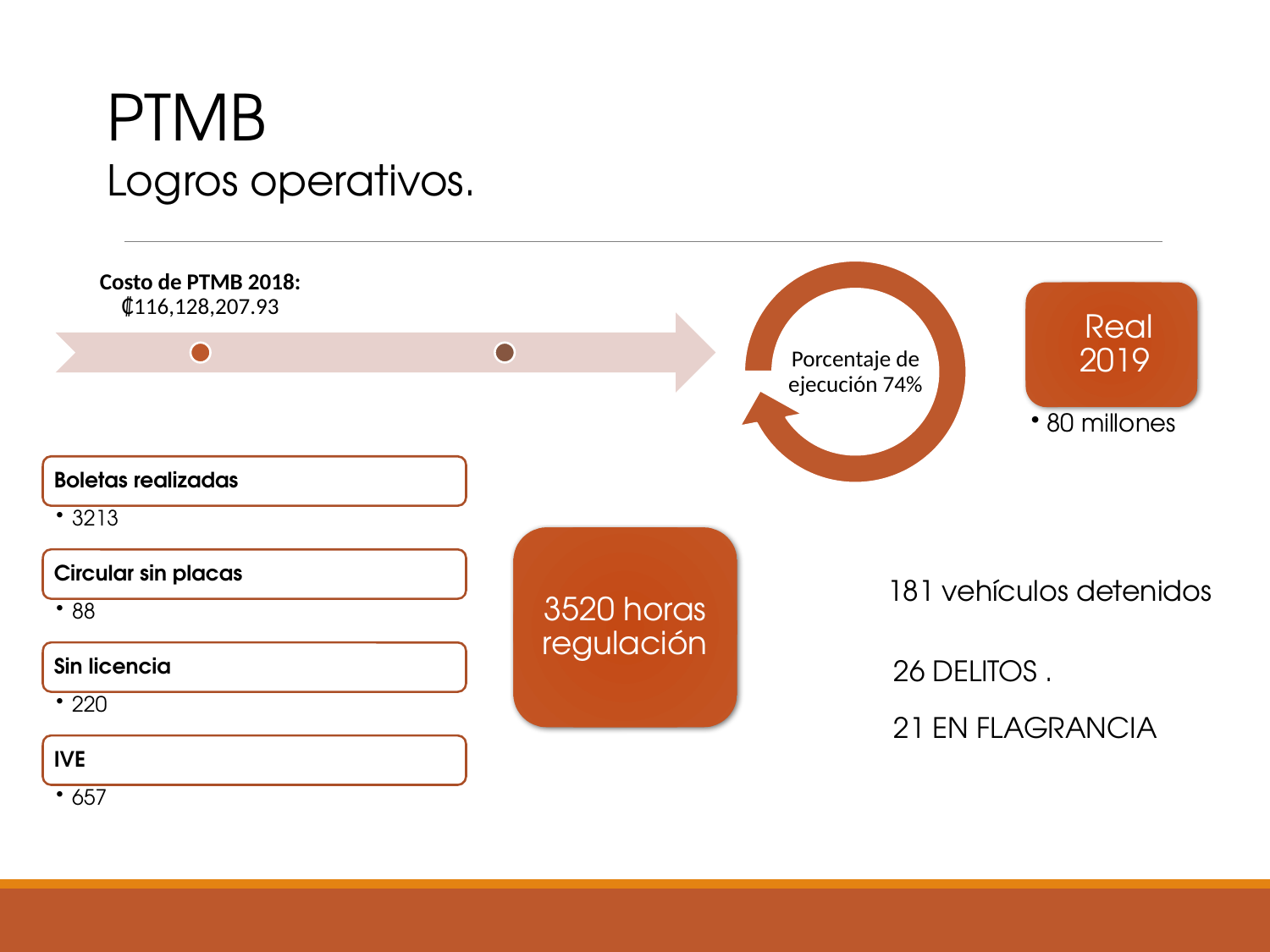

#
PTMB
Logros operativos.
Porcentaje de ejecución 74%
Costo de PTMB 2018: ₡116,128,207.93

 Real 2019
80 millones
Boletas realizadas
3213
Circular sin placas
88
Sin licencia
220
IVE
657

3520 horas regulación
181 vehículos detenidos
26 DELITOS .
21 EN FLAGRANCIA